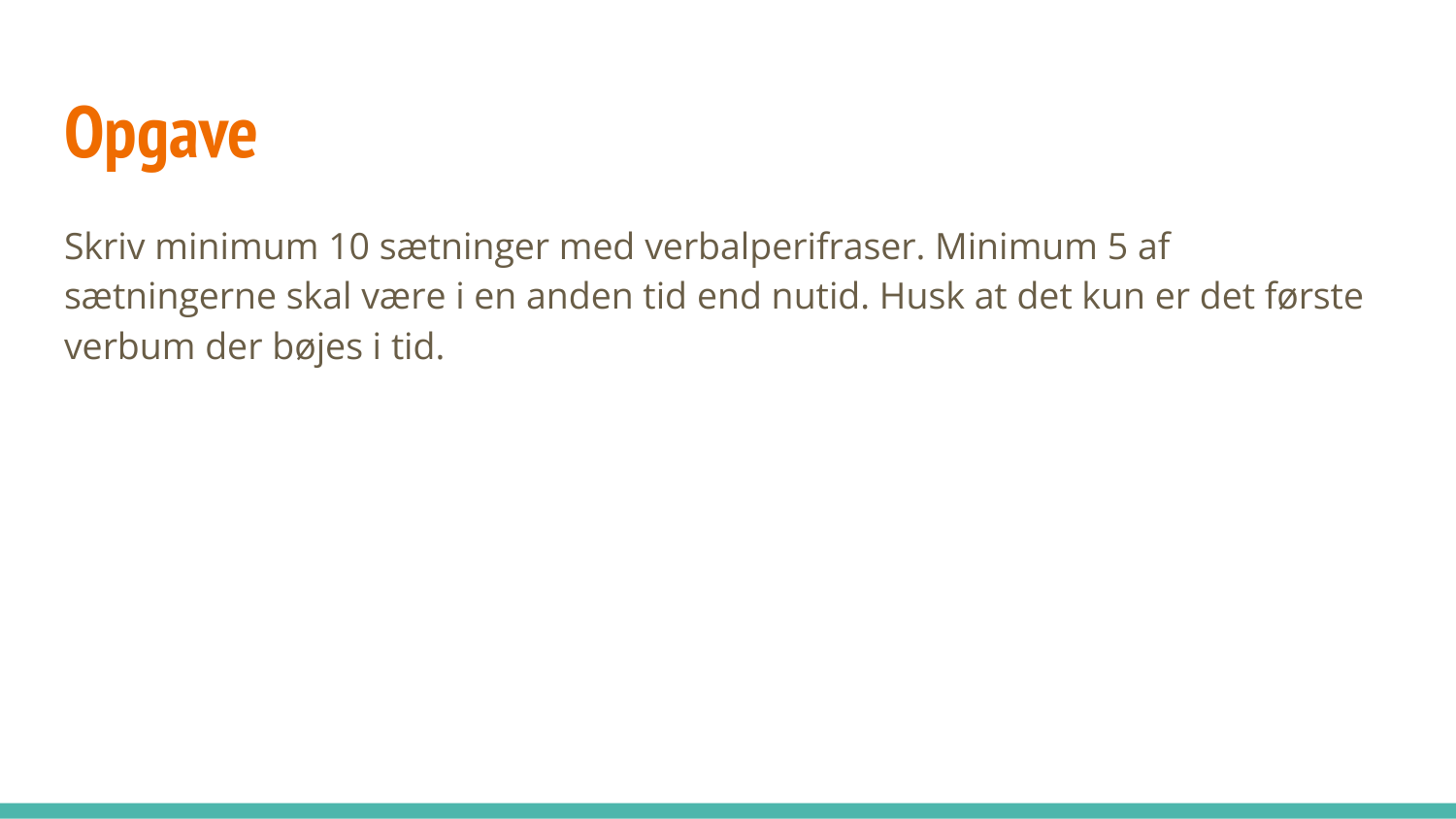

# Opgave
Skriv minimum 10 sætninger med verbalperifraser. Minimum 5 af sætningerne skal være i en anden tid end nutid. Husk at det kun er det første verbum der bøjes i tid.